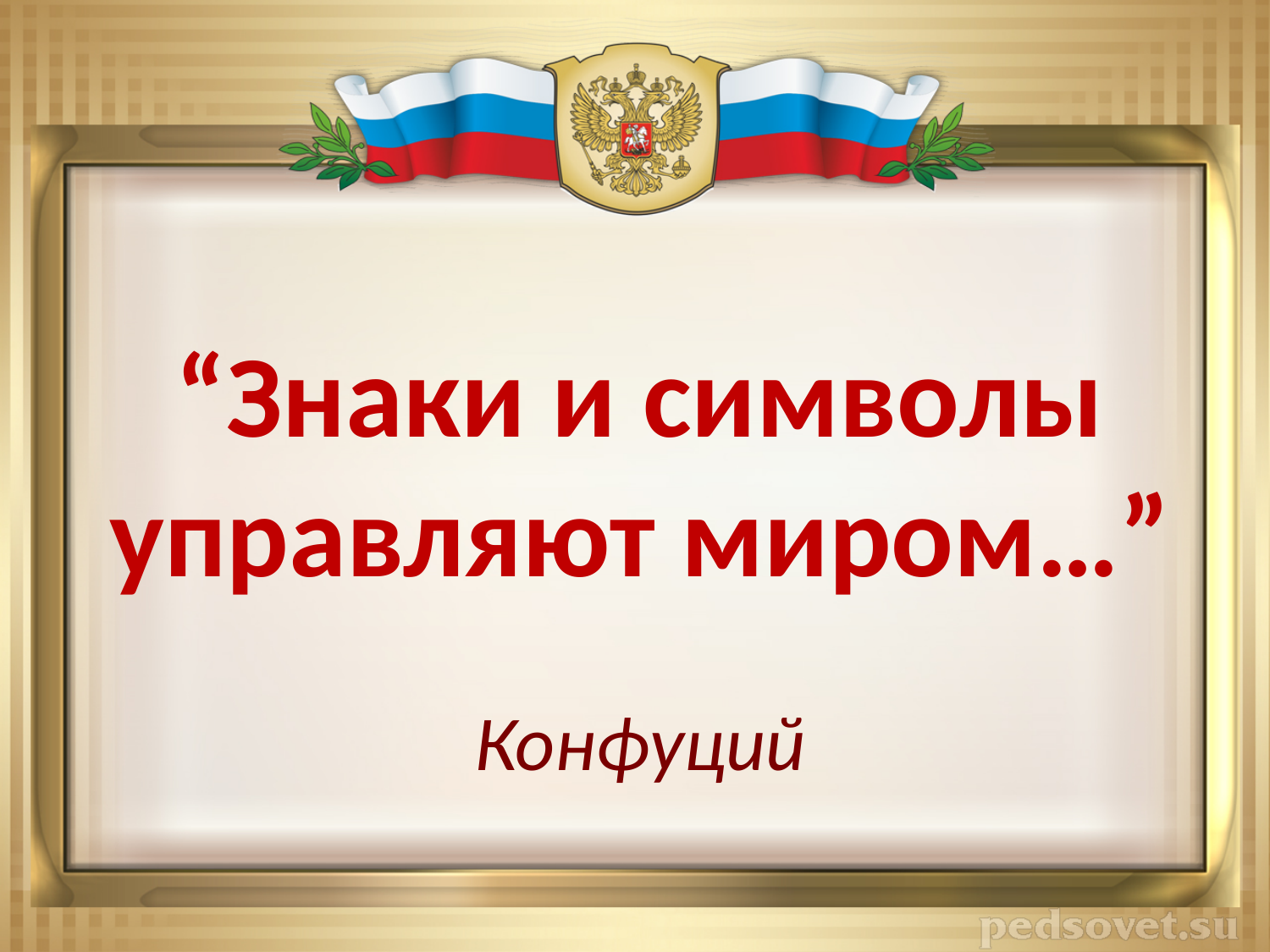

# “Знаки и символы управляют миром…” Конфуций